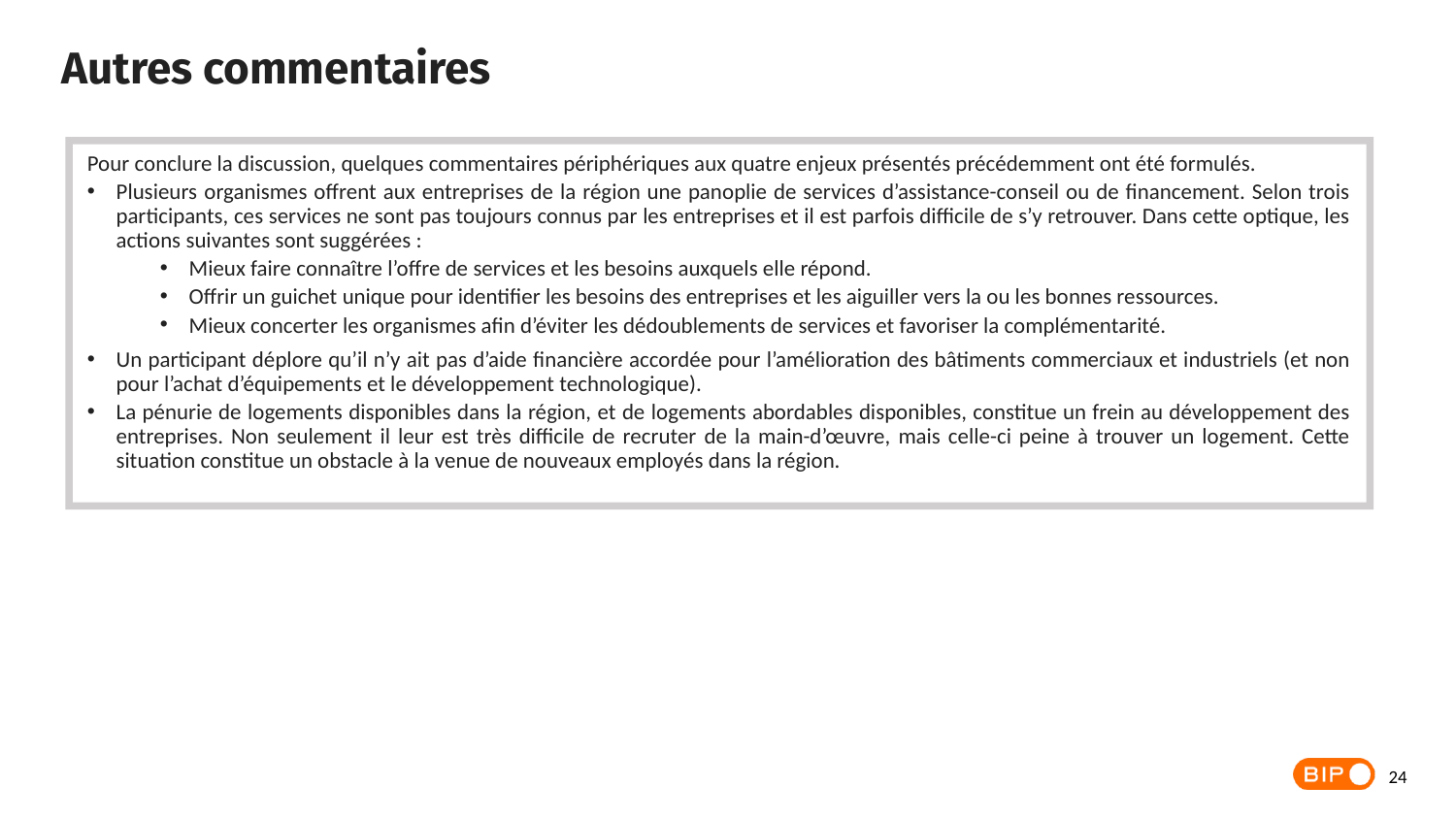

Autres commentaires
Pour conclure la discussion, quelques commentaires périphériques aux quatre enjeux présentés précédemment ont été formulés.
Plusieurs organismes offrent aux entreprises de la région une panoplie de services d’assistance-conseil ou de financement. Selon trois participants, ces services ne sont pas toujours connus par les entreprises et il est parfois difficile de s’y retrouver. Dans cette optique, les actions suivantes sont suggérées :
Mieux faire connaître l’offre de services et les besoins auxquels elle répond.
Offrir un guichet unique pour identifier les besoins des entreprises et les aiguiller vers la ou les bonnes ressources.
Mieux concerter les organismes afin d’éviter les dédoublements de services et favoriser la complémentarité.
Un participant déplore qu’il n’y ait pas d’aide financière accordée pour l’amélioration des bâtiments commerciaux et industriels (et non pour l’achat d’équipements et le développement technologique).
La pénurie de logements disponibles dans la région, et de logements abordables disponibles, constitue un frein au développement des entreprises. Non seulement il leur est très difficile de recruter de la main-d’œuvre, mais celle-ci peine à trouver un logement. Cette situation constitue un obstacle à la venue de nouveaux employés dans la région.
24